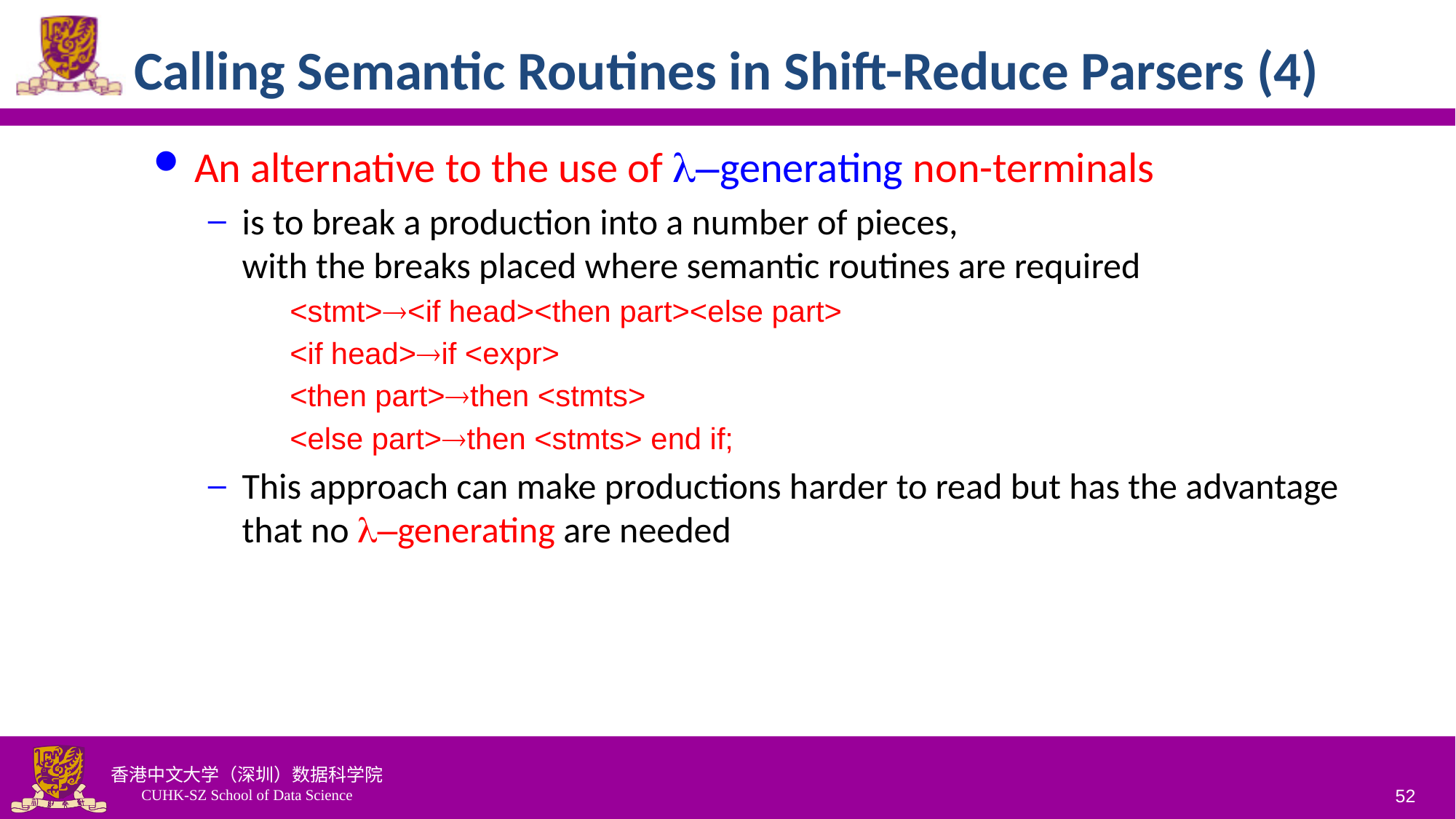

# Calling Semantic Routines in Shift-Reduce Parsers (4)
An alternative to the use of λ–generating non-terminals
is to break a production into a number of pieces,
with the breaks placed where semantic routines are required
	<stmt>→<if head><then part><else part>
	<if head>→if <expr>
	<then part>→then <stmts>
	<else part>→then <stmts> end if;
This approach can make productions harder to read but has the advantage
that no λ–generating are needed
52